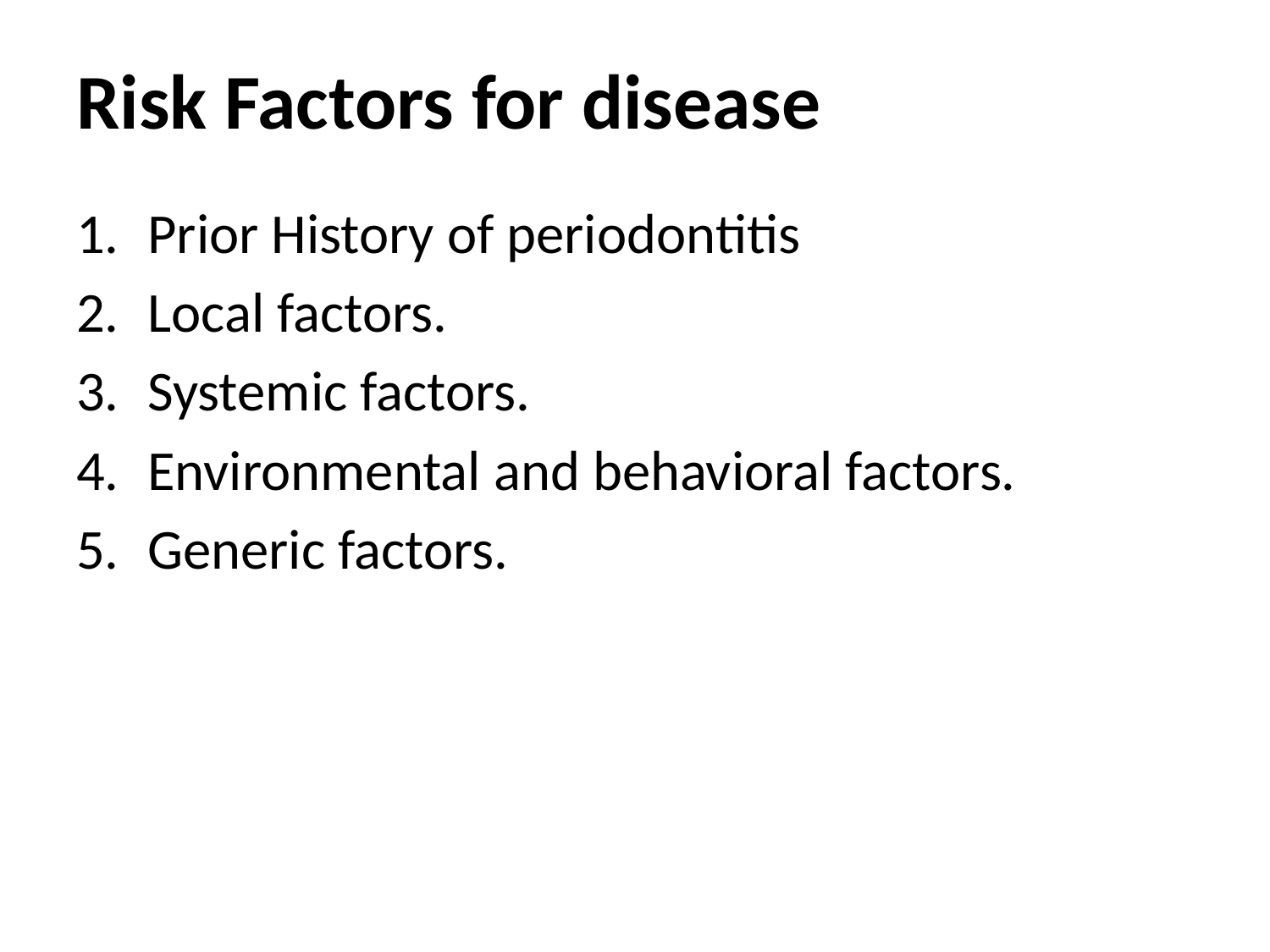

# Risk Factors for disease
Prior History of periodontitis
Local factors.
Systemic factors.
Environmental and behavioral factors.
Generic factors.